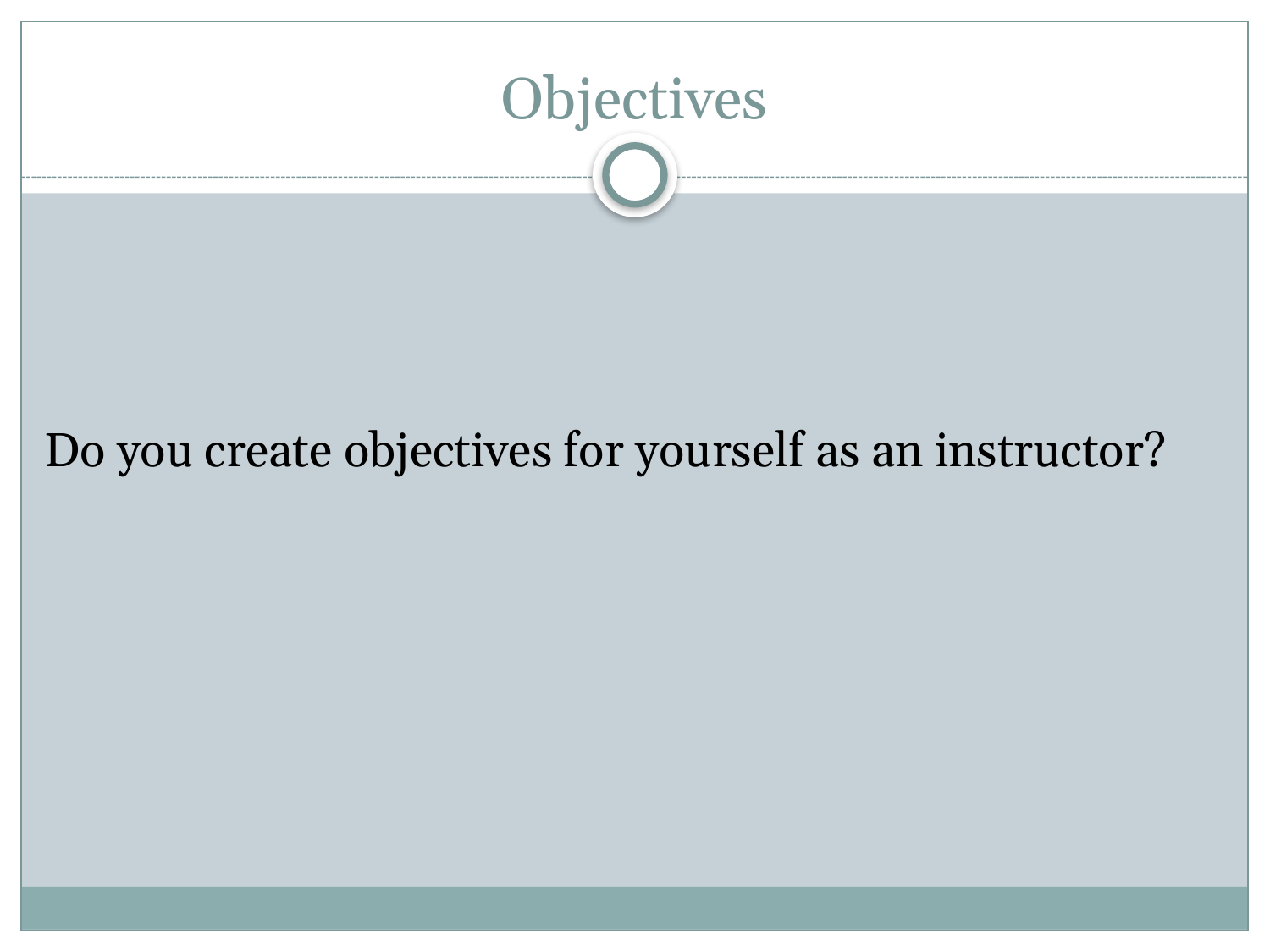

# Objectives
Do you create objectives for yourself as an instructor?